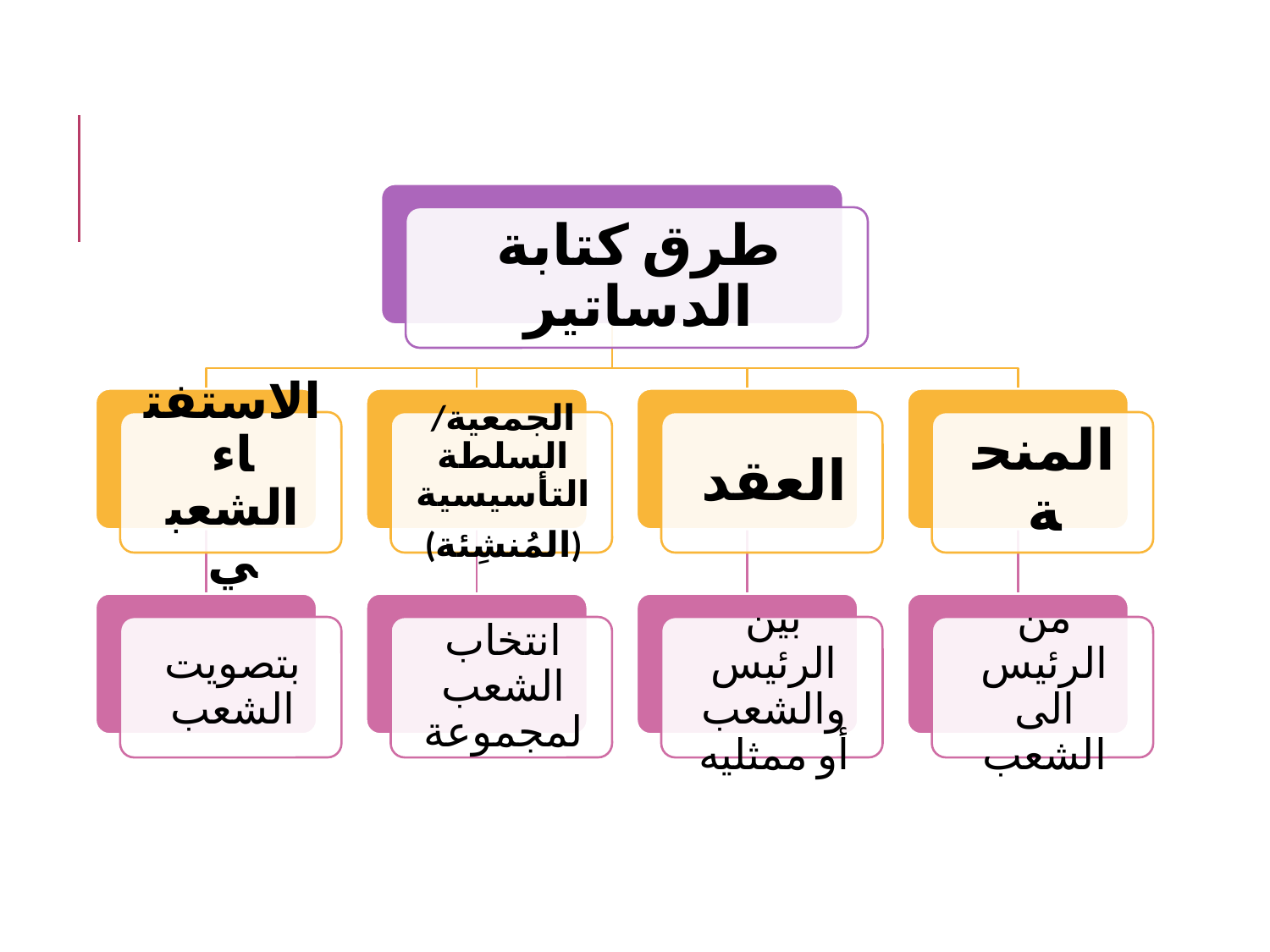

#
طرق كتابة الدساتير
المنحة
من الرئيس الى الشعب
العقد
بين الرئيس والشعب أو ممثليه
الجمعية/ السلطة التأسيسية
(المُنشِئة)
انتخاب الشعب لمجموعة
الاستفتاء الشعبي
بتصويت الشعب